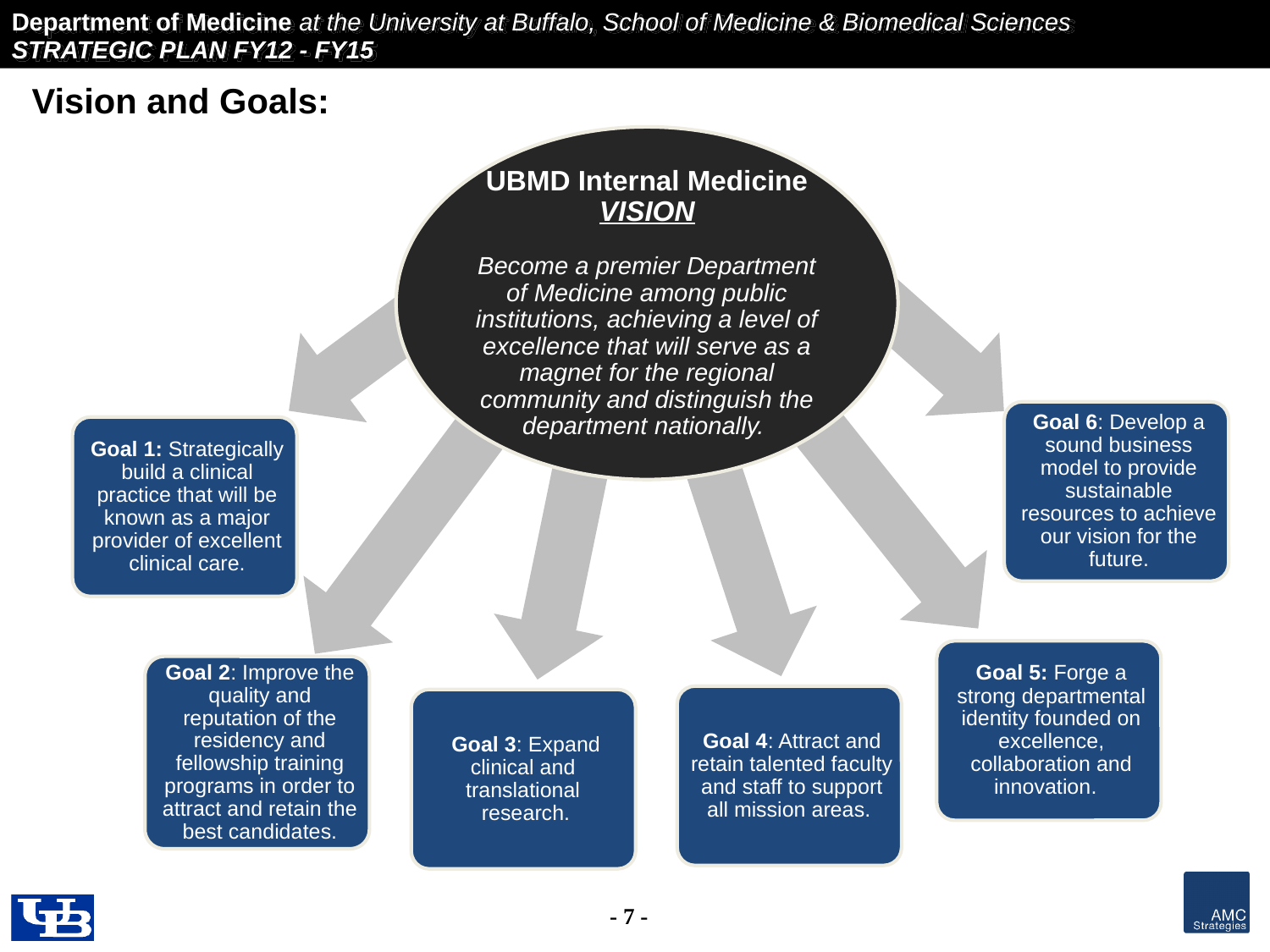

Vision and Goals:
UBMD Internal Medicine
VISION
Become a premier Department of Medicine among public institutions, achieving a level of excellence that will serve as a magnet for the regional community and distinguish the department nationally.
Goal 1: Strategically build a clinical practice that will be known as a major provider of excellent clinical care.
Goal 2: Improve the quality and reputation of the residency and fellowship training programs in order to attract and retain the best candidates.
Goal 3: Expand clinical and  translational  research.
Goal 4: Attract and retain talented faculty and staff to support all mission areas.
Goal 5: Forge a strong departmental identity founded on excellence, collaboration and innovation.
Goal 6: Develop a sound business model to provide sustainable resources to achieve our vision for the future.